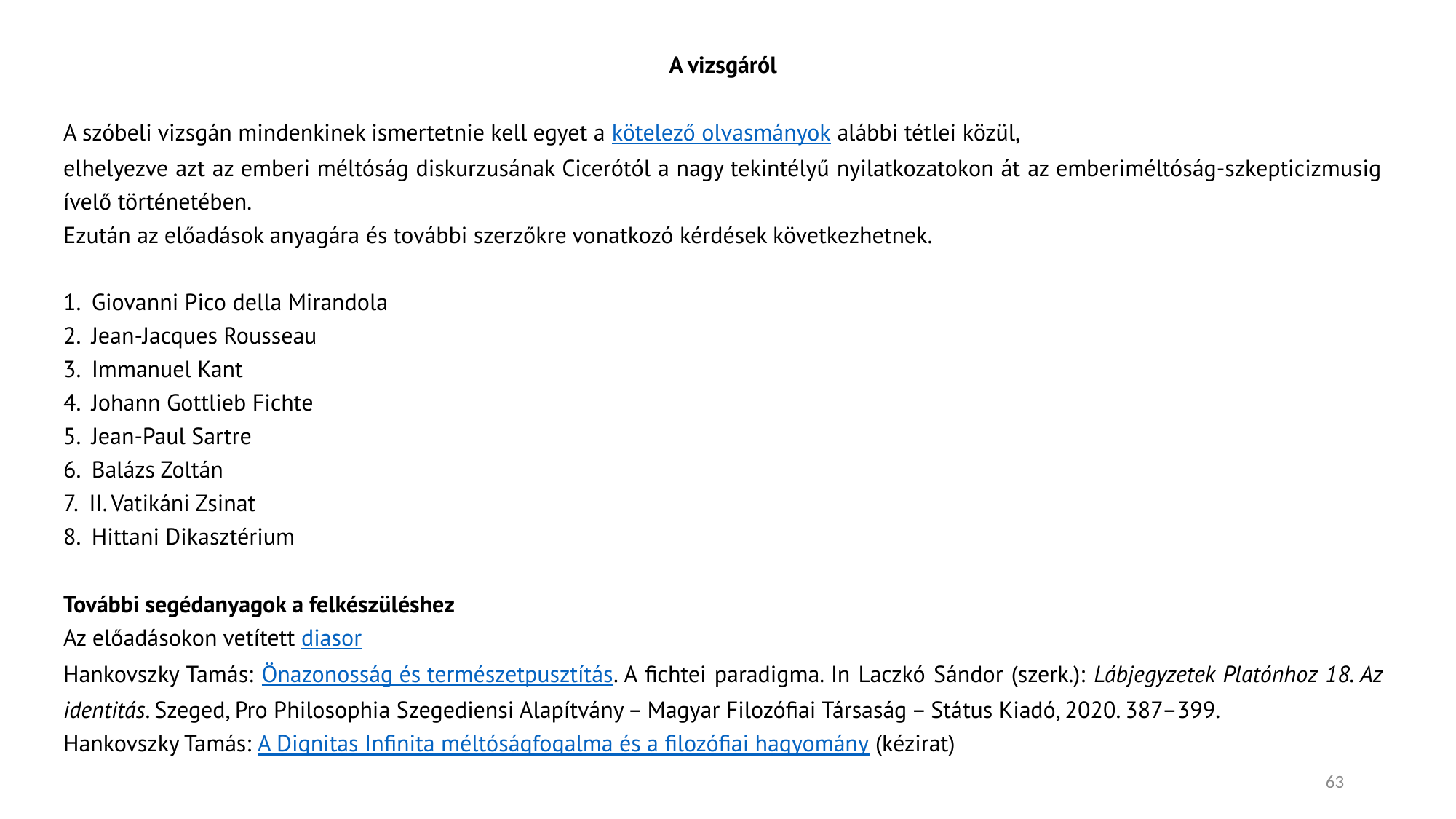

A vizsgáról

A szóbeli vizsgán mindenkinek ismertetnie kell egyet a kötelező olvasmányok alábbi tétlei közül,
elhelyezve azt az emberi méltóság diskurzusának Cicerótól a nagy tekintélyű nyilatkozatokon át az emberiméltóság-szkepticizmusig ívelő történetében.
Ezután az előadások anyagára és további szerzőkre vonatkozó kérdések következhetnek.

1.  Giovanni Pico della Mirandola
2.  Jean-Jacques Rousseau
3.  Immanuel Kant
4.  Johann Gottlieb Fichte
5.  Jean-Paul Sartre
6.  Balázs Zoltán
7.  II. Vatikáni Zsinat
8.  Hittani Dikasztérium

További segédanyagok a felkészüléshez
Az előadásokon vetített diasor
Hankovszky Tamás: Önazonosság és természetpusztítás. A fichtei paradigma. In Laczkó Sándor (szerk.): Lábjegyzetek Platónhoz 18. Az identitás. Szeged, Pro Philosophia Szegediensi Alapítvány – Magyar Filozófiai Társaság – Státus Kiadó, 2020. 387–399.
Hankovszky Tamás: A Dignitas Infinita méltóságfogalma és a filozófiai hagyomány (kézirat)

63